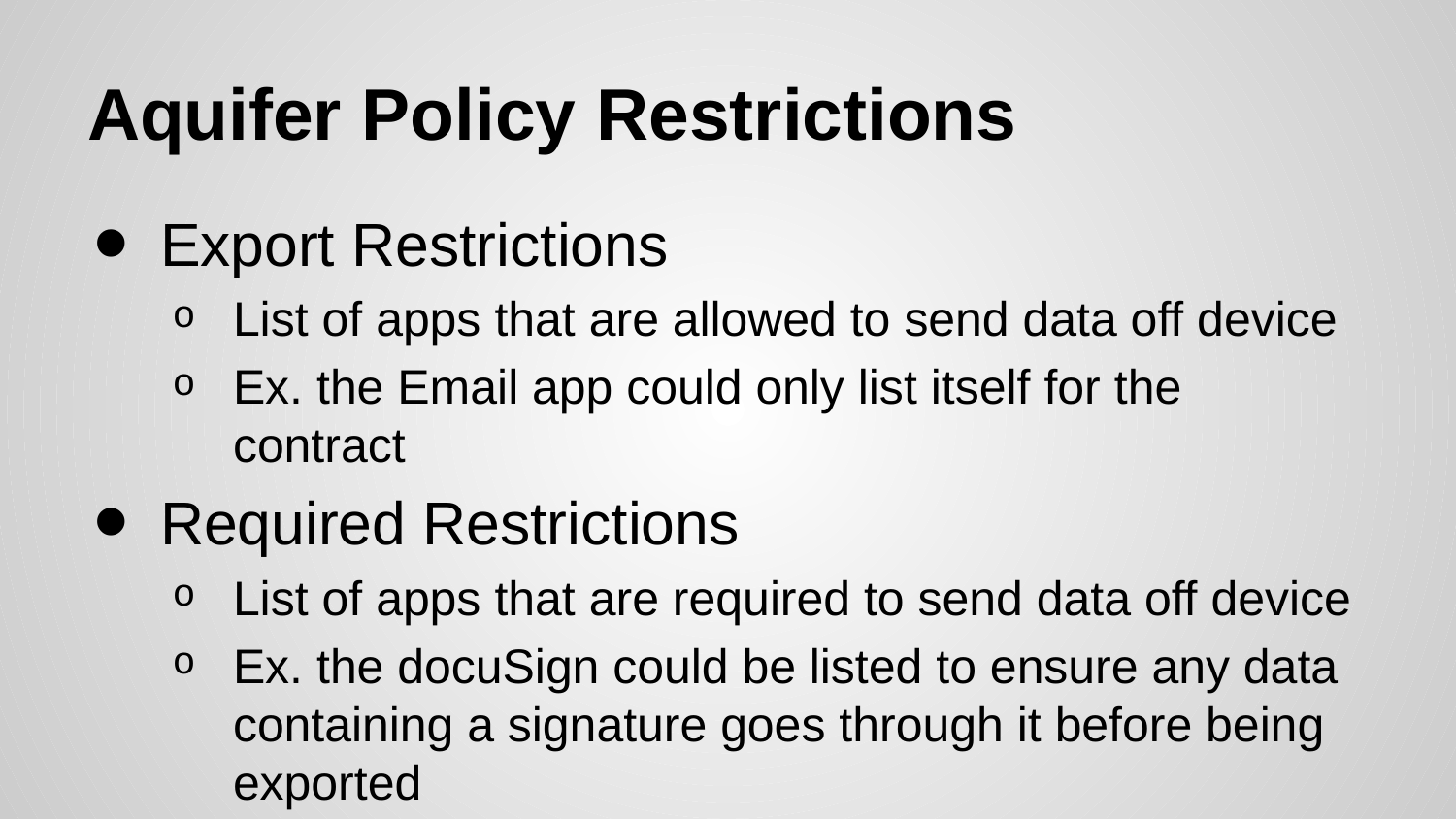

# Aquifer Policy Restrictions
Export Restrictions
List of apps that are allowed to send data off device
Ex. the Email app could only list itself for the contract
Required Restrictions
List of apps that are required to send data off device
Ex. the docuSign could be listed to ensure any data containing a signature goes through it before being exported